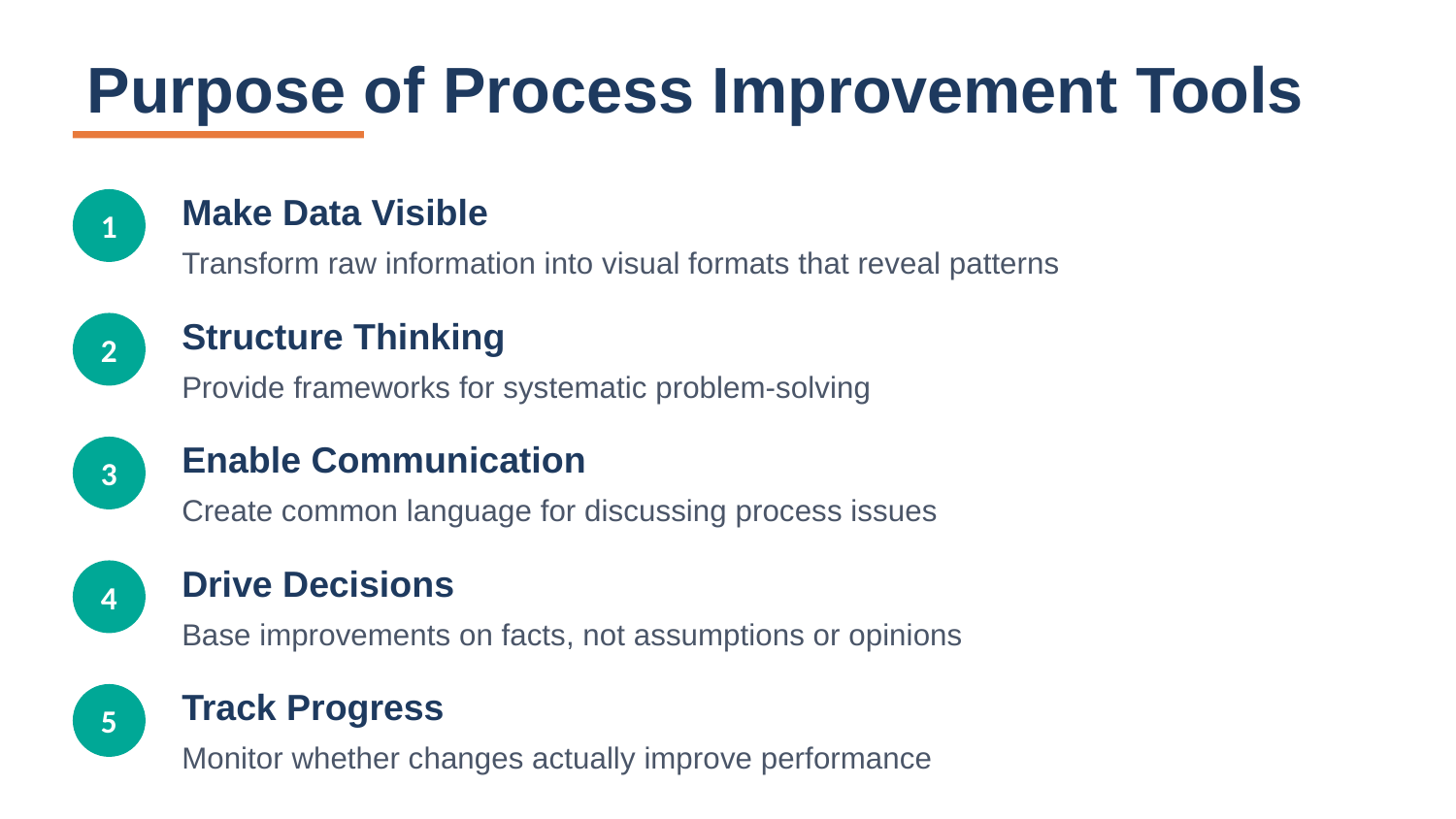

Purpose of Process Improvement Tools

Make Data Visible

1
Transform raw information into visual formats that reveal patterns
Structure Thinking

2
Provide frameworks for systematic problem-solving
Enable Communication

3
Create common language for discussing process issues
Drive Decisions

4
Base improvements on facts, not assumptions or opinions
Track Progress

5
Monitor whether changes actually improve performance